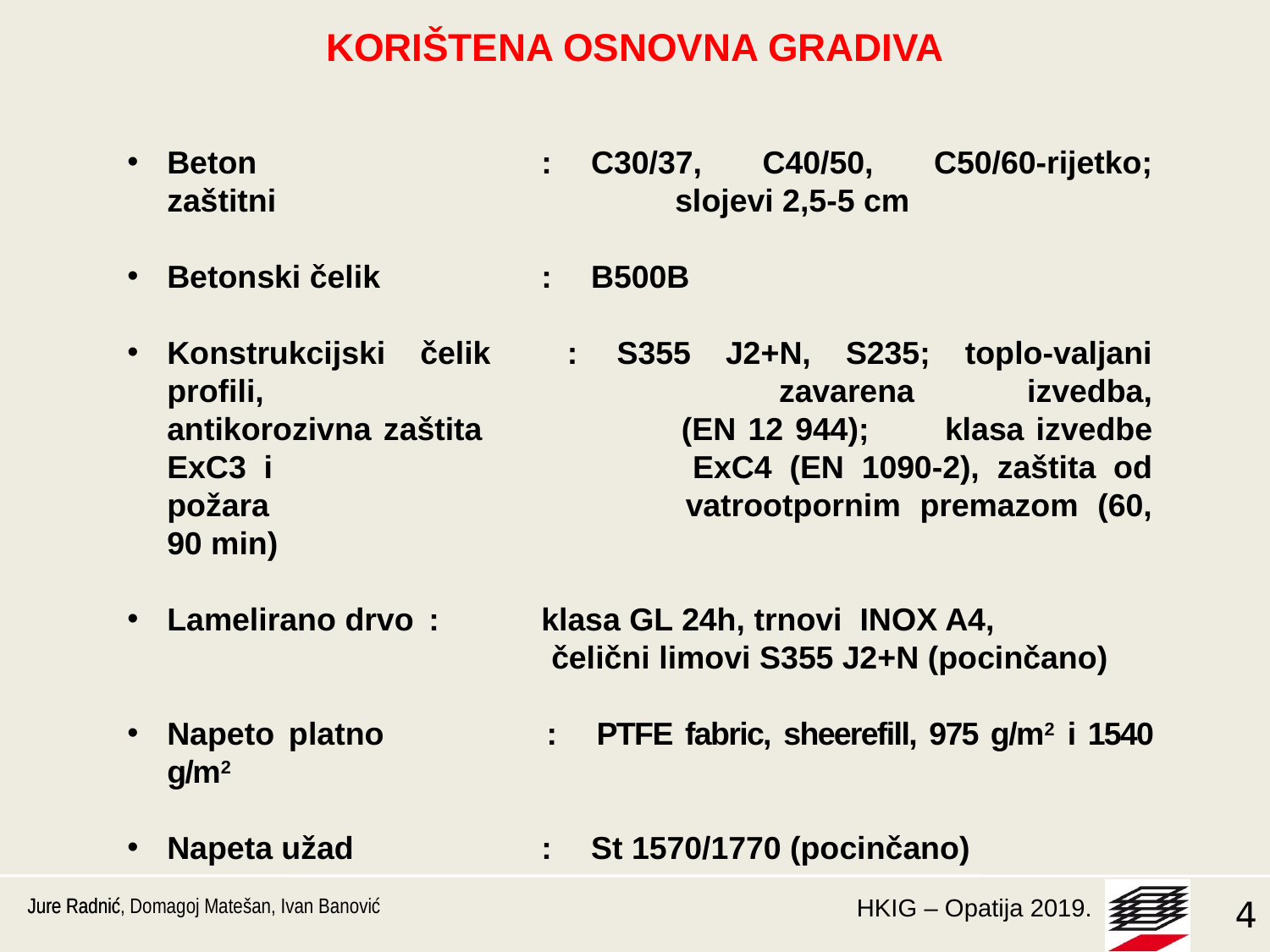

KORIŠTENA OSNOVNA GRADIVA
Beton	:	C30/37, C40/50, C50/60-rijetko; zaštitni 			slojevi 2,5-5 cm

Betonski čelik	:	B500B

Konstrukcijski čelik	:	S355 J2+N, S235; toplo-valjani profili, 				zavarena izvedba, antikorozivna zaštita 			(EN 12 944); 	klasa izvedbe ExC3 i 				ExC4 (EN 1090-2), zaštita od požara 				vatrootpornim premazom (60, 90 min)

Lamelirano drvo	:	klasa GL 24h, trnovi  INOX A4,
				čelični limovi S355 J2+N (pocinčano)

Napeto platno		:	PTFE fabric, sheerefill, 975 g/m2 i 1540 g/m2

Napeta užad		:	St 1570/1770 (pocinčano)

Jure Radnić
Jure Radnić, Domagoj Matešan, Ivan Banović
4